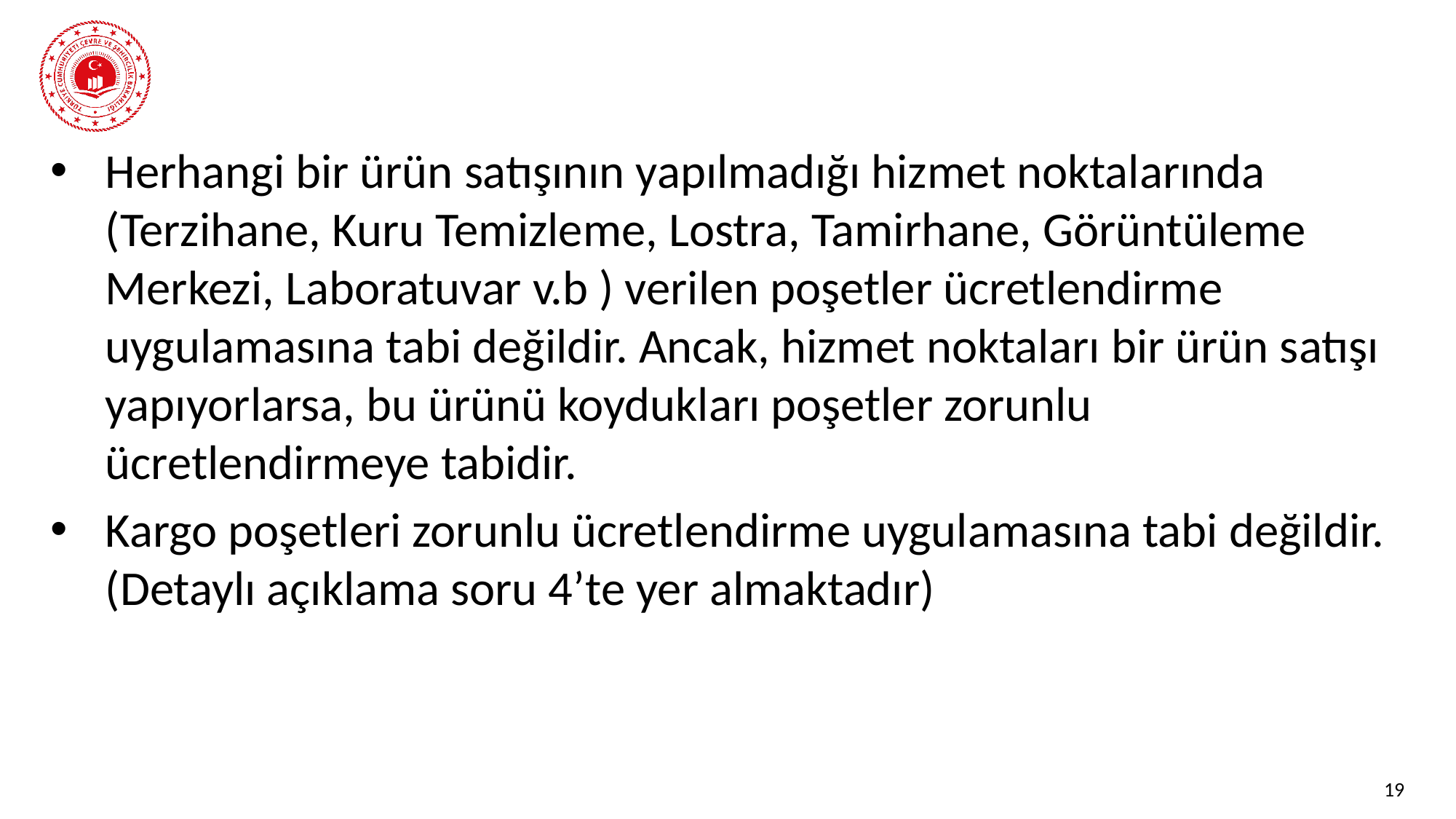

#
Herhangi bir ürün satışının yapılmadığı hizmet noktalarında (Terzihane, Kuru Temizleme, Lostra, Tamirhane, Görüntüleme Merkezi, Laboratuvar v.b ) verilen poşetler ücretlendirme uygulamasına tabi değildir. Ancak, hizmet noktaları bir ürün satışı yapıyorlarsa, bu ürünü koydukları poşetler zorunlu ücretlendirmeye tabidir.
Kargo poşetleri zorunlu ücretlendirme uygulamasına tabi değildir. (Detaylı açıklama soru 4’te yer almaktadır)
19